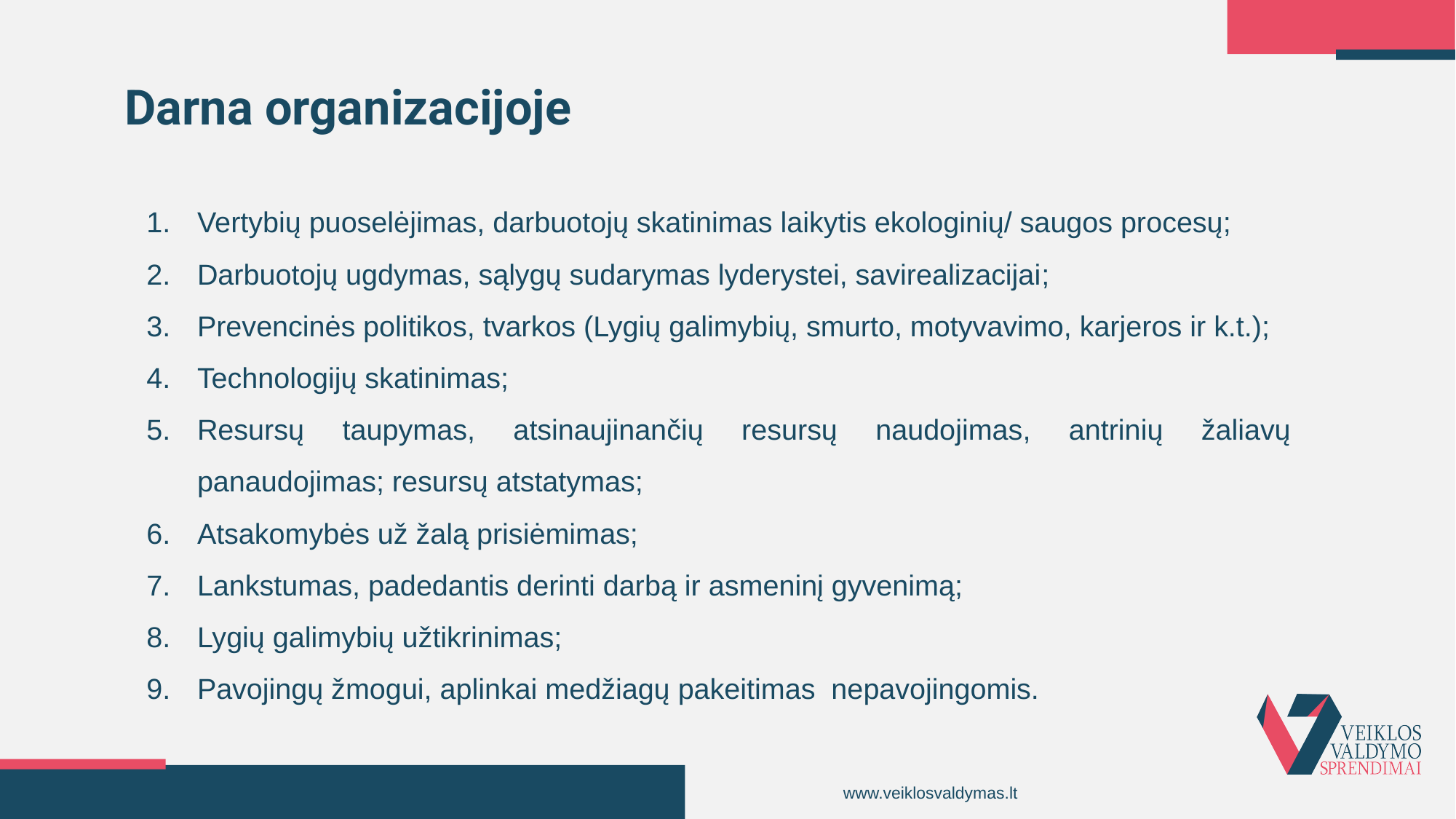

# Darna organizacijoje
Vertybių puoselėjimas, darbuotojų skatinimas laikytis ekologinių/ saugos procesų;
Darbuotojų ugdymas, sąlygų sudarymas lyderystei, savirealizacijai;
Prevencinės politikos, tvarkos (Lygių galimybių, smurto, motyvavimo, karjeros ir k.t.);
Technologijų skatinimas;
Resursų taupymas, atsinaujinančių resursų naudojimas, antrinių žaliavų panaudojimas; resursų atstatymas;
Atsakomybės už žalą prisiėmimas;
Lankstumas, padedantis derinti darbą ir asmeninį gyvenimą;
Lygių galimybių užtikrinimas;
Pavojingų žmogui, aplinkai medžiagų pakeitimas  nepavojingomis.
www.veiklosvaldymas.lt